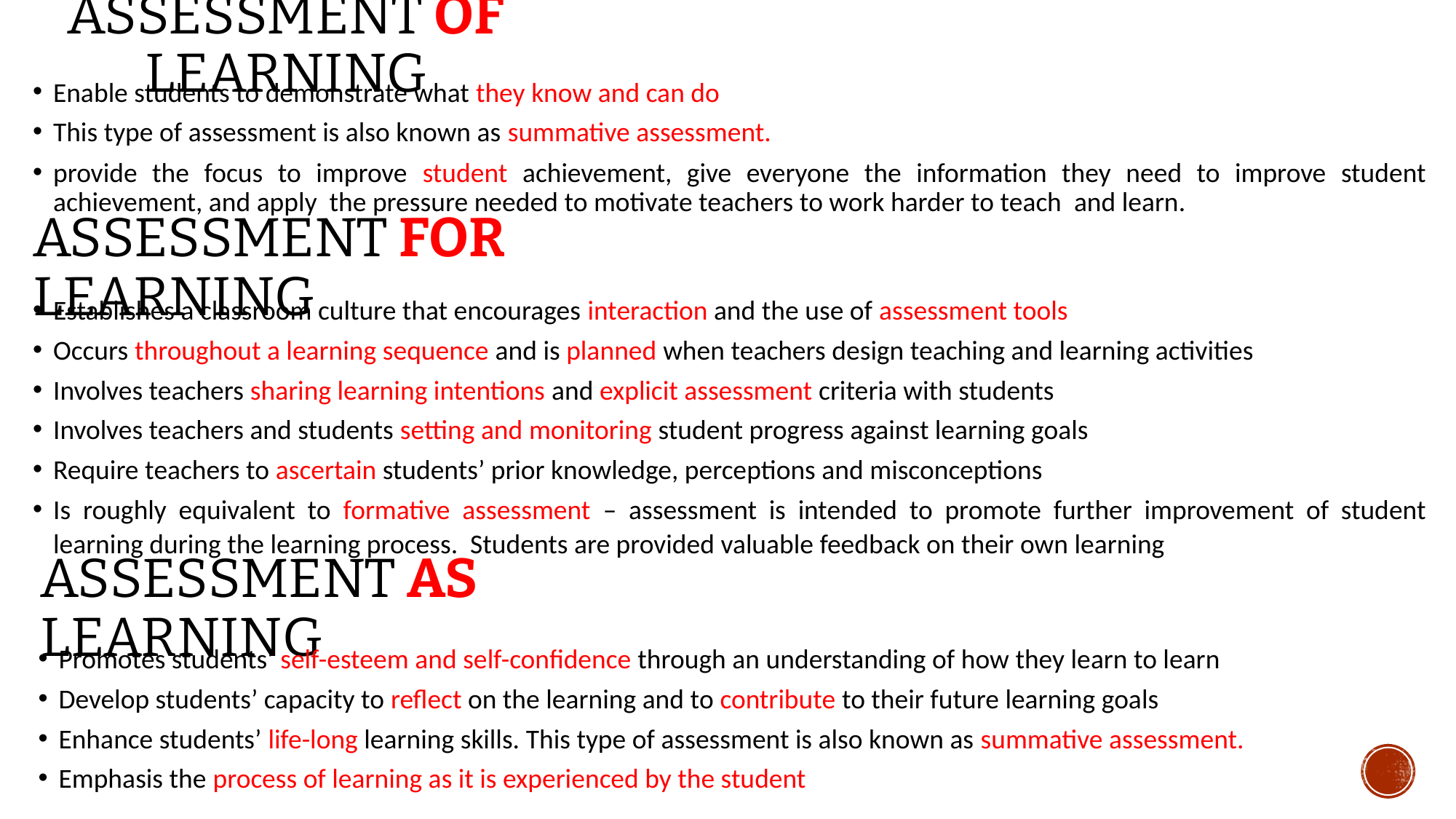

# Assessment OF Learning
Enable students to demonstrate what they know and can do
This type of assessment is also known as summative assessment.
provide the focus to improve student achievement, give everyone the information they need to improve student achievement, and apply  the pressure needed to motivate teachers to work harder to teach  and learn.
Assessment FOR Learning
Establishes a classroom culture that encourages interaction and the use of assessment tools
Occurs throughout a learning sequence and is planned when teachers design teaching and learning activities
Involves teachers sharing learning intentions and explicit assessment criteria with students
Involves teachers and students setting and monitoring student progress against learning goals
Require teachers to ascertain students’ prior knowledge, perceptions and misconceptions
Is roughly equivalent to formative assessment – assessment is intended to promote further improvement of student learning during the learning process.  Students are provided valuable feedback on their own learning
Assessment AS Learning
Promotes students’ self-esteem and self-confidence through an understanding of how they learn to learn
Develop students’ capacity to reflect on the learning and to contribute to their future learning goals
Enhance students’ life-long learning skills. This type of assessment is also known as summative assessment.
Emphasis the process of learning as it is experienced by the student